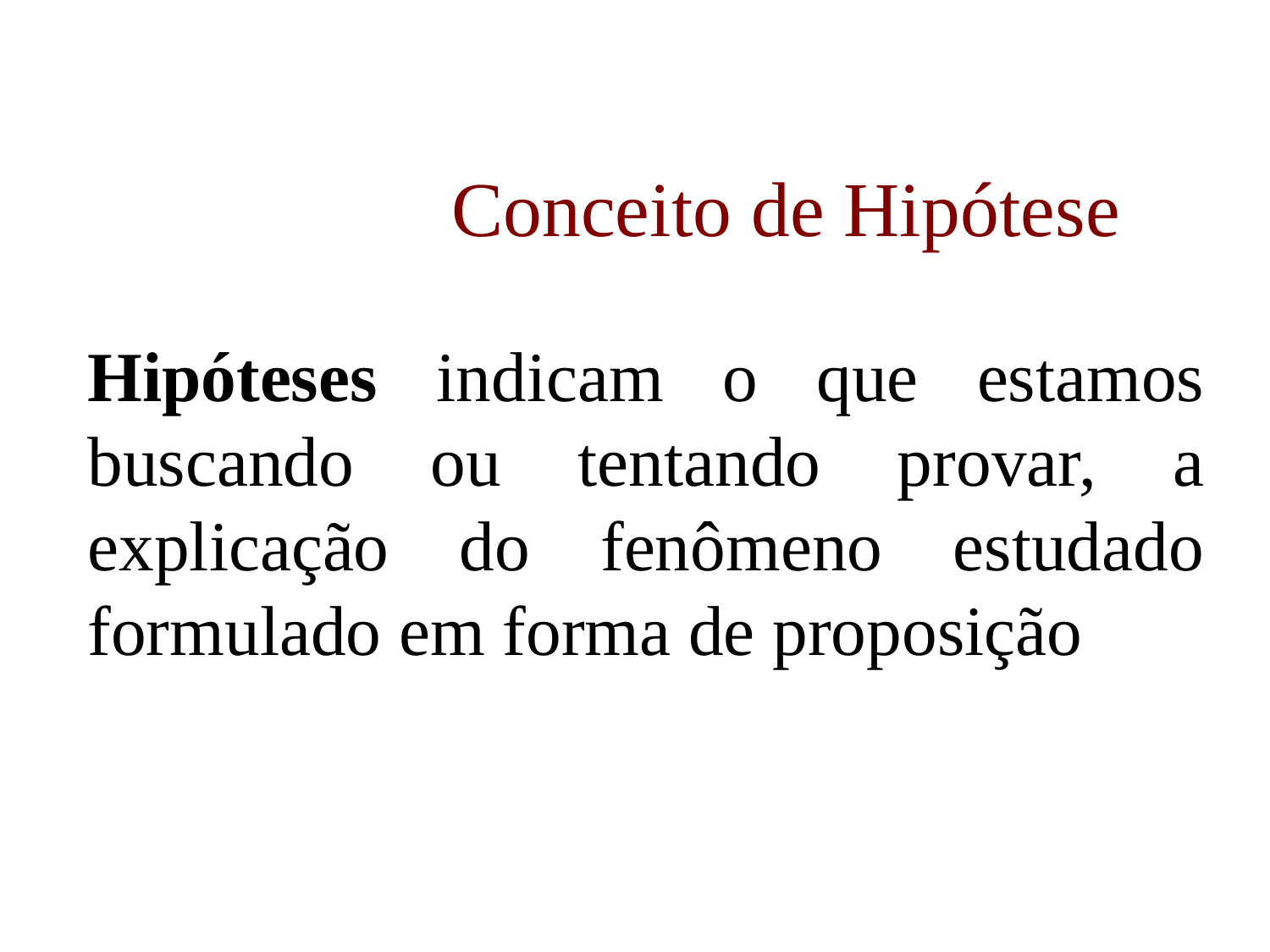

# Conceito de Hipótese
Hipóteses indicam o que estamos buscando ou tentando provar, a explicação do fenômeno estudado formulado em forma de proposição